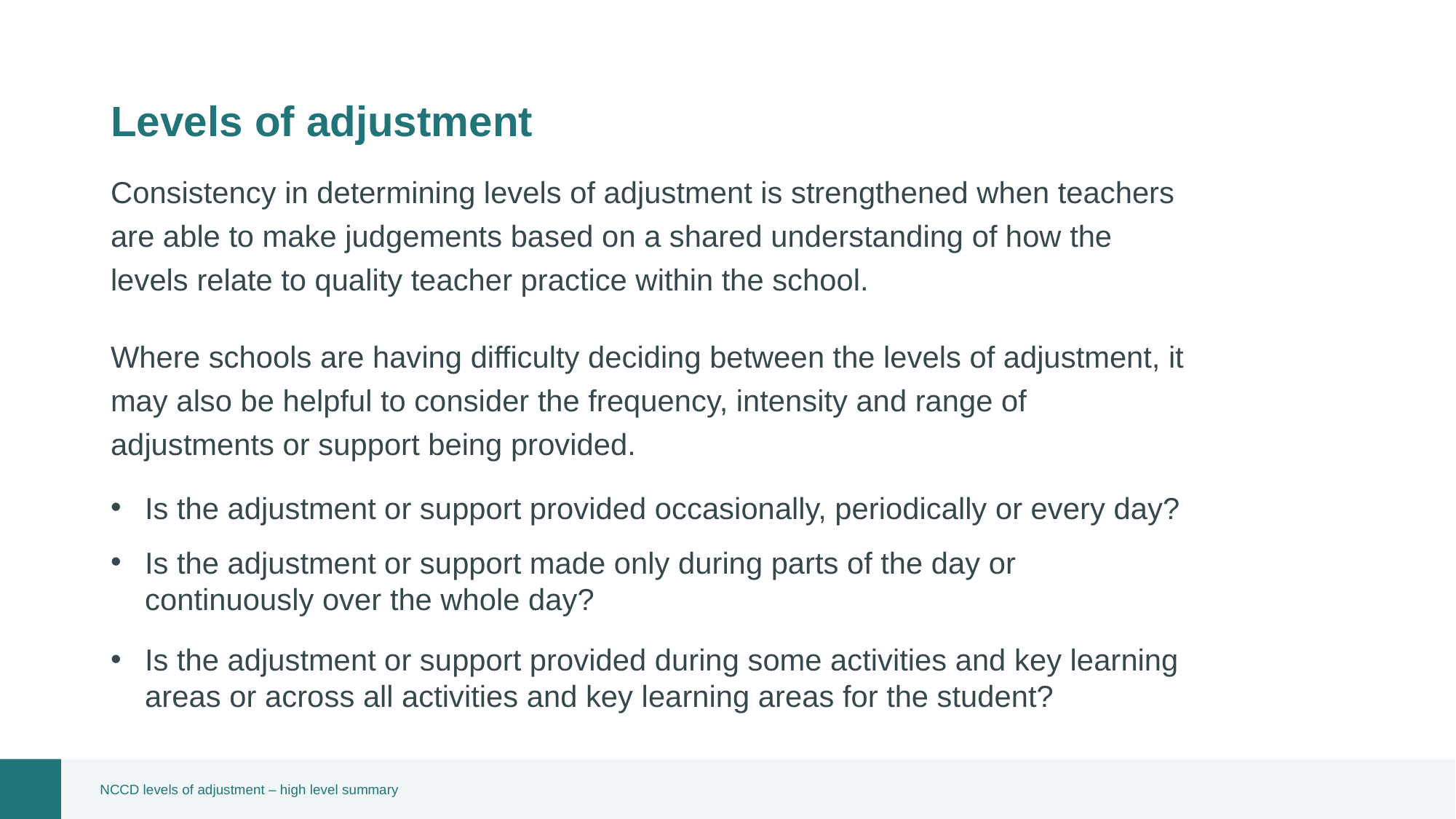

# Levels of adjustment
Consistency in determining levels of adjustment is strengthened when teachers are able to make judgements based on a shared understanding of how the levels relate to quality teacher practice within the school.
Where schools are having difficulty deciding between the levels of adjustment, it may also be helpful to consider the frequency, intensity and range of adjustments or support being provided.
Is the adjustment or support provided occasionally, periodically or every day?
Is the adjustment or support made only during parts of the day or continuously over the whole day?
Is the adjustment or support provided during some activities and key learning areas or across all activities and key learning areas for the student?
NCCD levels of adjustment – high level summary